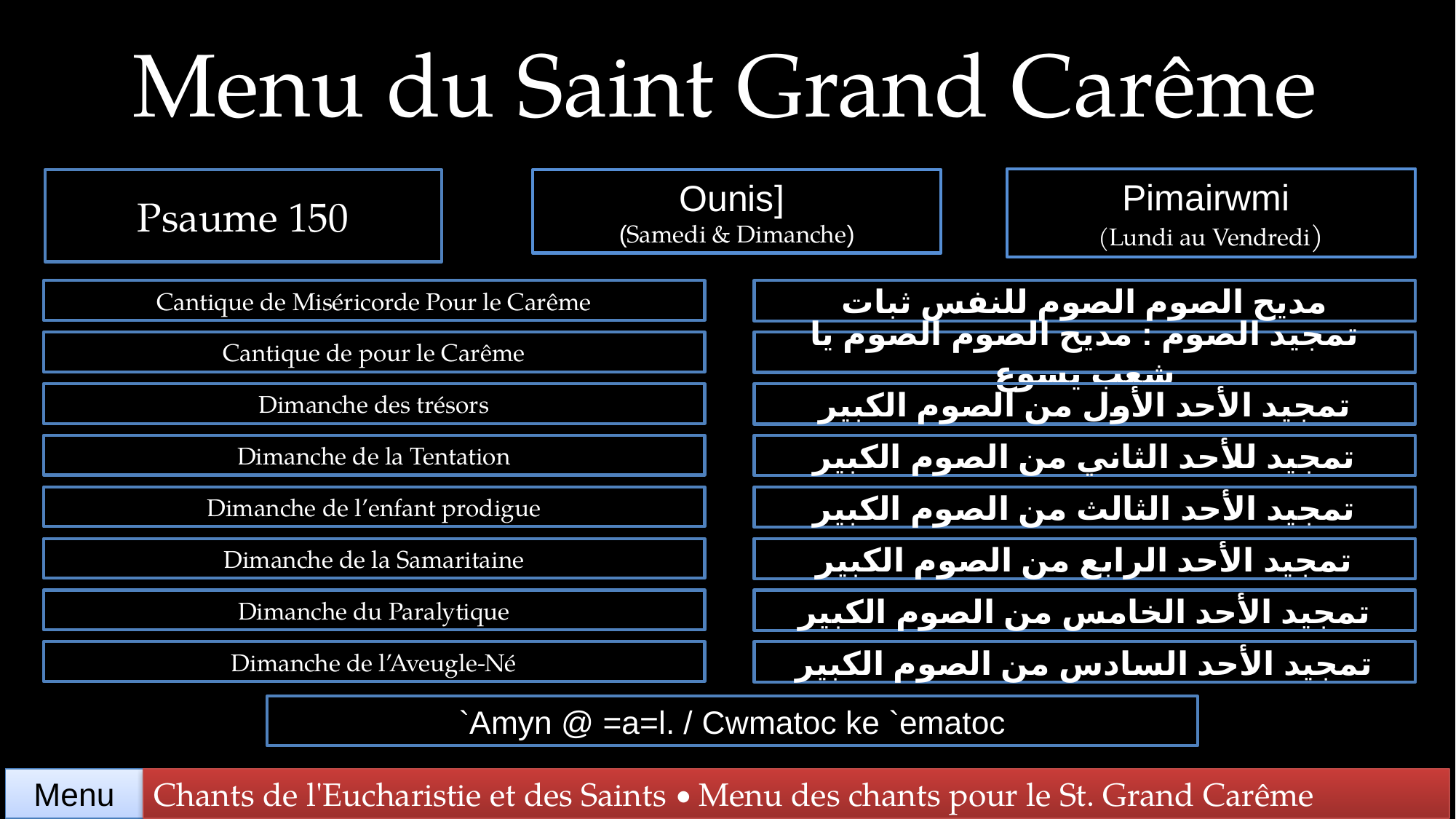

Menu du Saint Grand Carême
Pimairwmi
(Lundi au Vendredi)
Psaume 150
Ounis]
(Samedi & Dimanche)
Cantique de Miséricorde Pour le Carême
مديح الصوم الصوم للنفس ثبات
Cantique de pour le Carême
تمجيد الصوم : مديح الصوم الصوم يا شعب يسوع
Dimanche des trésors
تمجيد الأحد الأول من الصوم الكبير
Dimanche de la Tentation
تمجيد للأحد الثاني من الصوم الكبير
Dimanche de l’enfant prodigue
تمجيد الأحد الثالث من الصوم الكبير
Dimanche de la Samaritaine
تمجيد الأحد الرابع من الصوم الكبير
Dimanche du Paralytique
تمجيد الأحد الخامس من الصوم الكبير
Dimanche de l’Aveugle-Né
تمجيد الأحد السادس من الصوم الكبير
`Amyn @ =a=l. / Cwmatoc ke `ematoc
Chants de l'Eucharistie et des Saints • Menu des chants pour le St. Grand Carême
Menu